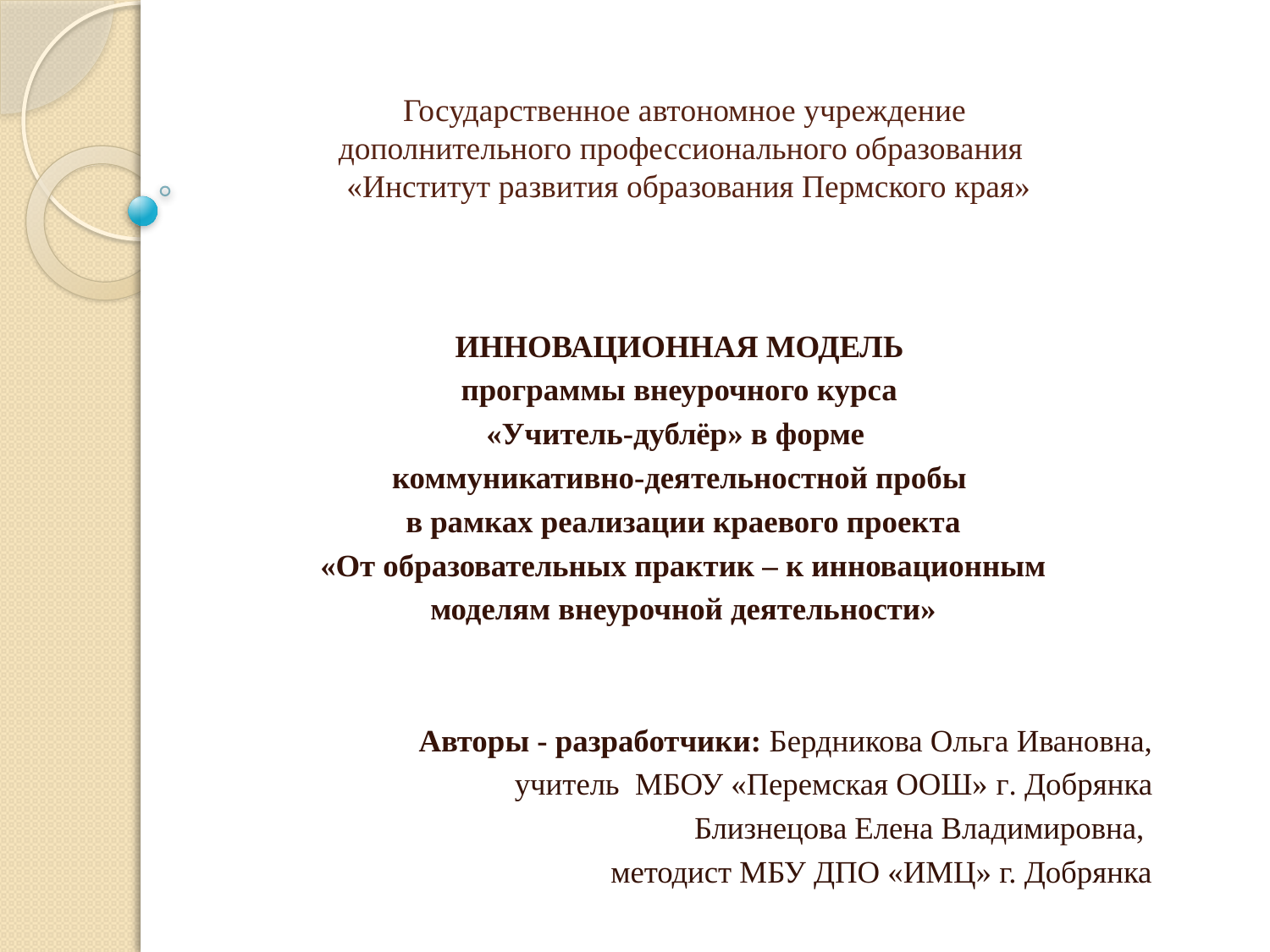

# Государственное автономное учреждение дополнительного профессионального образования «Институт развития образования Пермского края»
ИННОВАЦИОННАЯ МОДЕЛЬ
программы внеурочного курса
«Учитель-дублёр» в форме
коммуникативно-деятельностной пробы
 в рамках реализации краевого проекта
 «От образовательных практик – к инновационным
 моделям внеурочной деятельности»

Авторы - разработчики: Бердникова Ольга Ивановна,
учитель  МБОУ «Перемская ООШ» г. Добрянка
Близнецова Елена Владимировна,
методист МБУ ДПО «ИМЦ» г. Добрянка